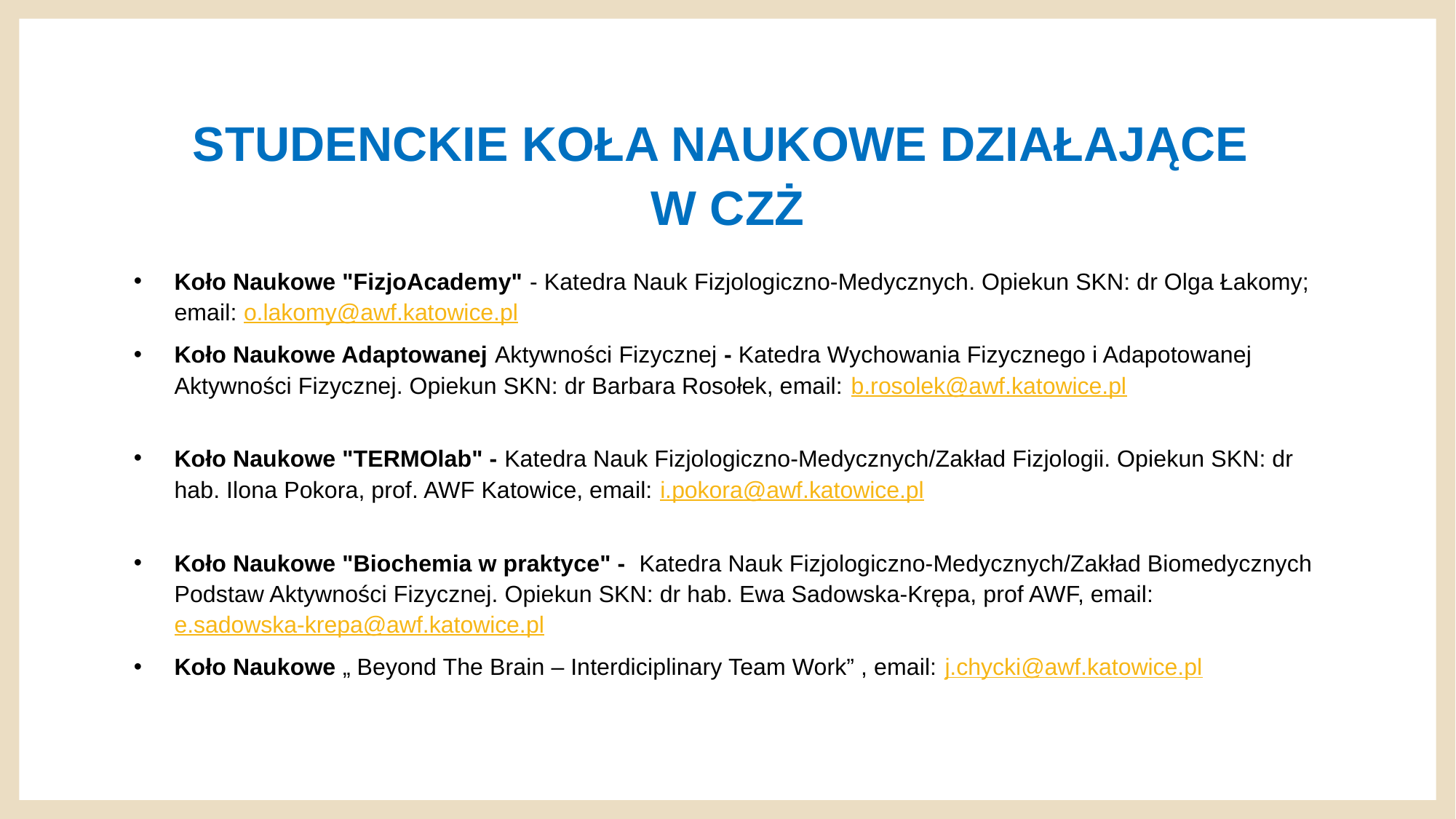

# STUDENCKIE KOŁA NAUKOWE DZIAŁAJĄCE W CZŻ
Koło Naukowe "FizjoAcademy" - Katedra Nauk Fizjologiczno-Medycznych. Opiekun SKN: dr Olga Łakomy; email: o.lakomy@awf.katowice.pl
Koło Naukowe Adaptowanej Aktywności Fizycznej - Katedra Wychowania Fizycznego i Adapotowanej Aktywności Fizycznej. Opiekun SKN: dr Barbara Rosołek, email: b.rosolek@awf.katowice.pl
Koło Naukowe "TERMOlab" - Katedra Nauk Fizjologiczno-Medycznych/Zakład Fizjologii. Opiekun SKN: dr hab. Ilona Pokora, prof. AWF Katowice, email: i.pokora@awf.katowice.pl
Koło Naukowe "Biochemia w praktyce" -  Katedra Nauk Fizjologiczno-Medycznych/Zakład Biomedycznych Podstaw Aktywności Fizycznej. Opiekun SKN: dr hab. Ewa Sadowska-Krępa, prof AWF, email: e.sadowska-krepa@awf.katowice.pl
Koło Naukowe „ Beyond The Brain – Interdiciplinary Team Work” , email: j.chycki@awf.katowice.pl